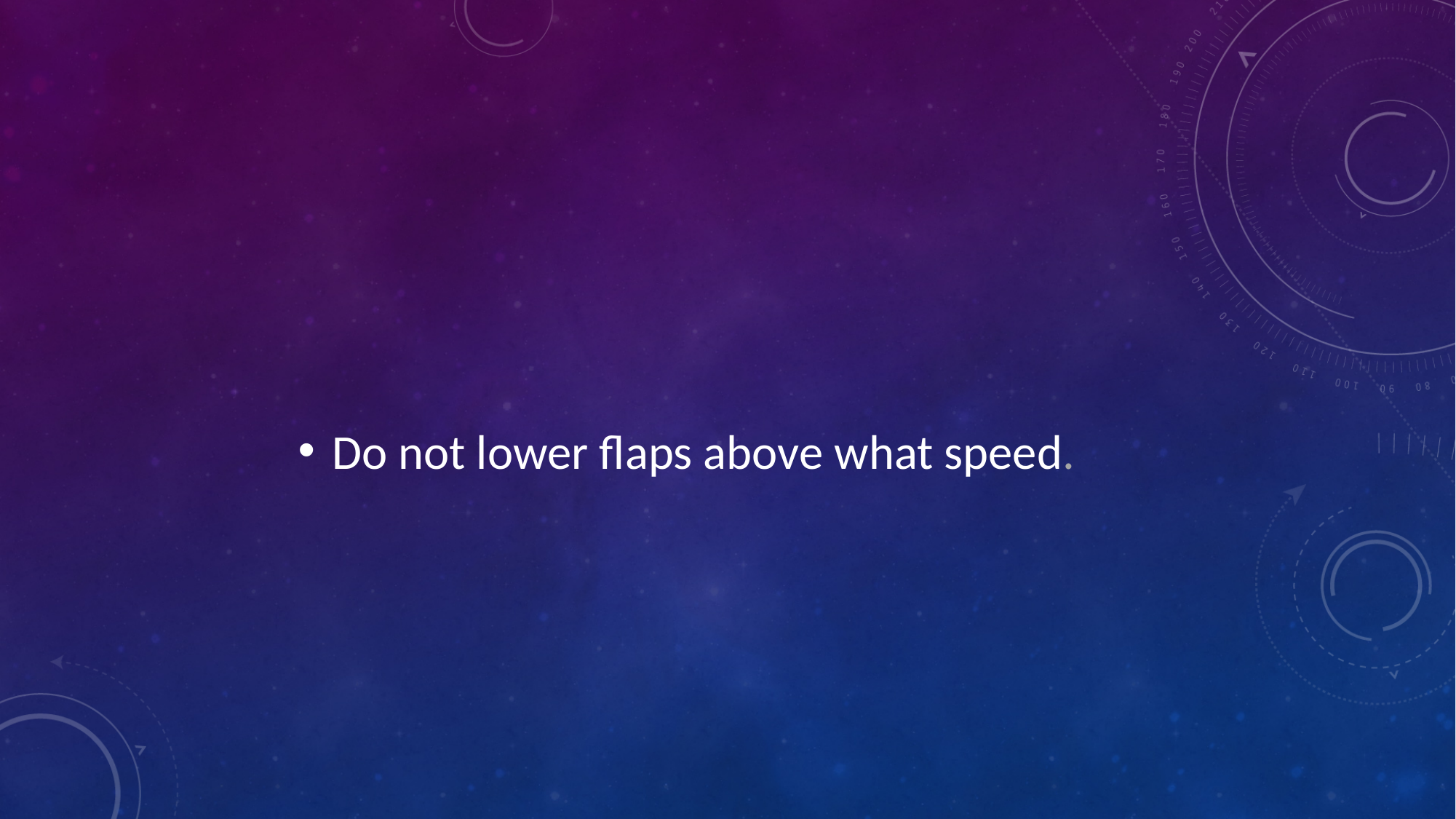

#
Do not lower flaps above what speed.